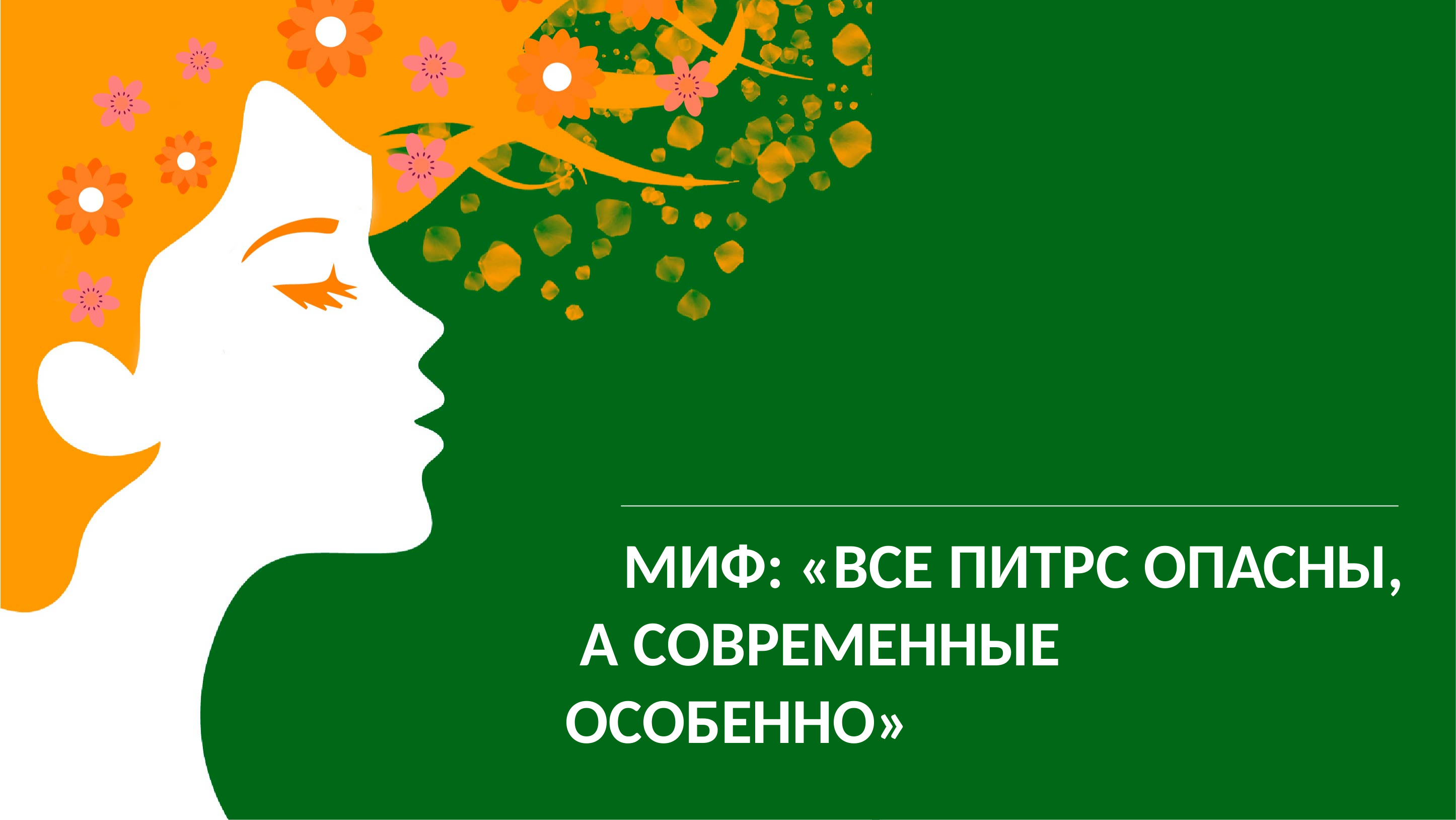

МИФ: «ВСЕ ПИТРС ОПАСНЫ,  А СОВРЕМЕННЫЕ ОСОБЕННО»